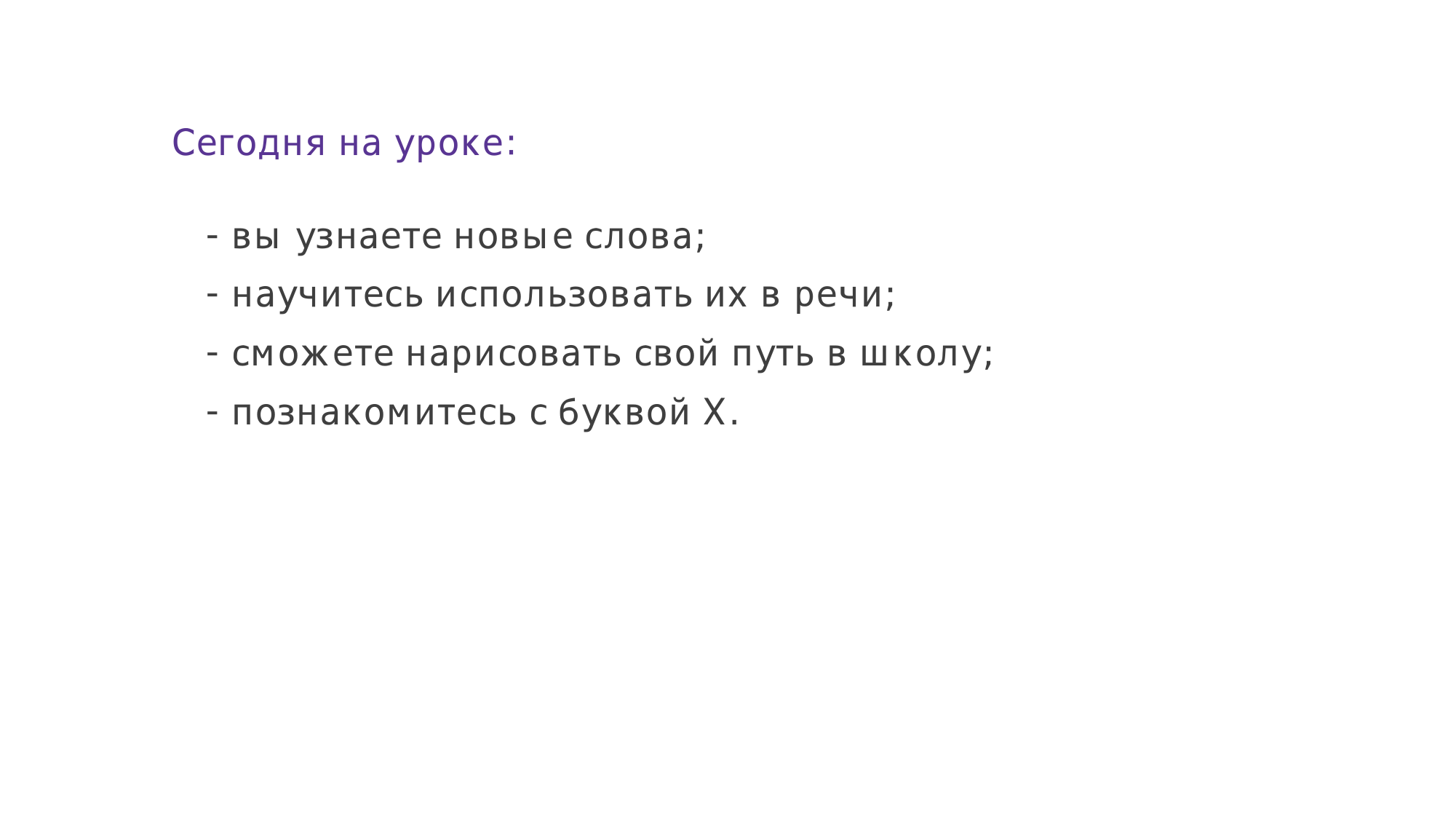

Сегодня на уроке:
Заголовок
- вы узнаете новые слова;
- научитесь использовать их в речи;
- сможете нарисовать свой путь в школу;
- познакомитесь с буквой Х.
Текстовое описание
Необходимое текстовое описание и сведения касающиеся урока.